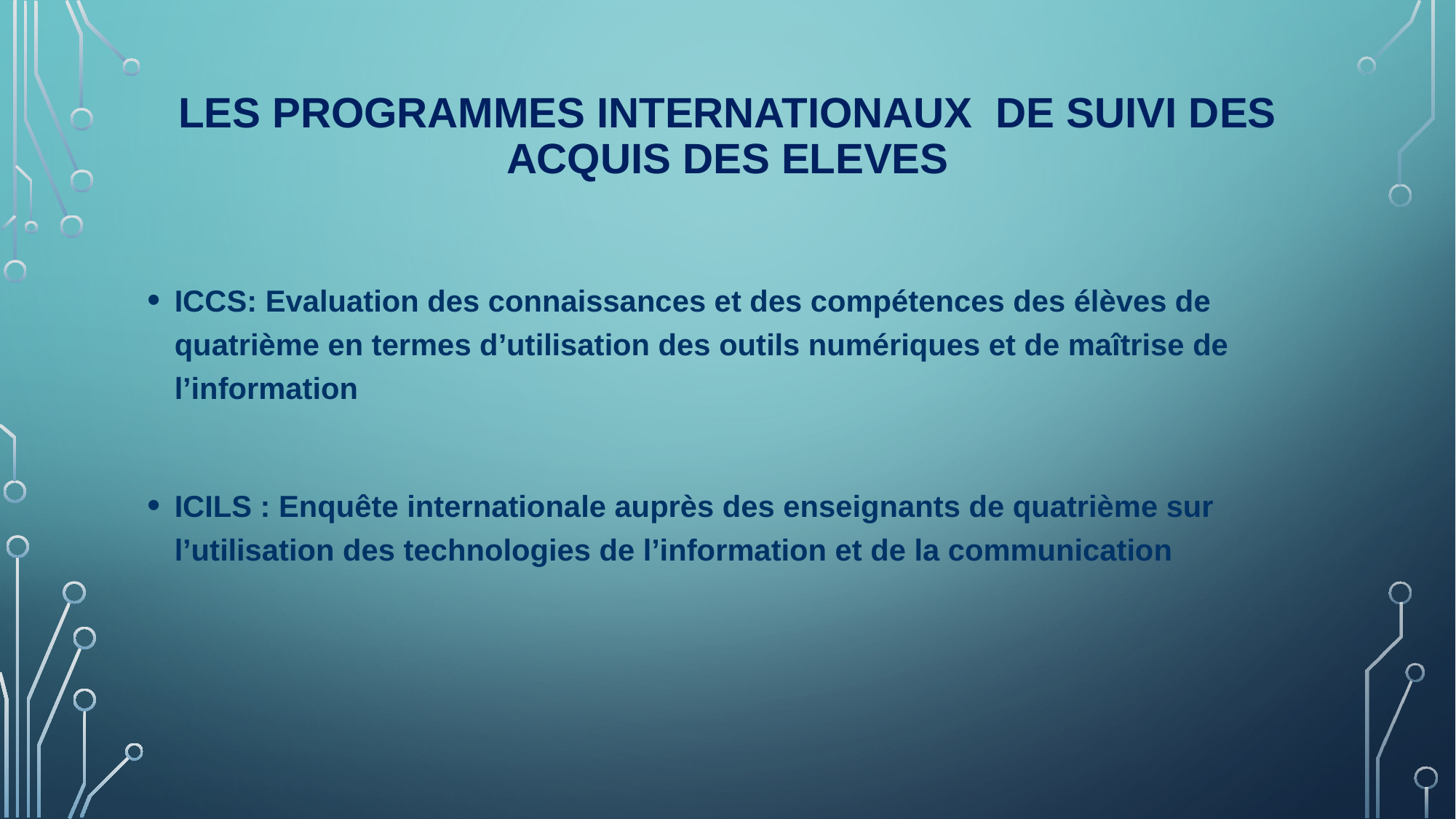

# LES PROGRAMMES INTERNATIONAUX  De SUIVI DES ACQUIS DES ELEVES
ICCS: Evaluation des connaissances et des compétences des élèves de quatrième en termes d’utilisation des outils numériques et de maîtrise de l’information

ICILS : Enquête internationale auprès des enseignants de quatrième sur l’utilisation des technologies de l’information et de la communication